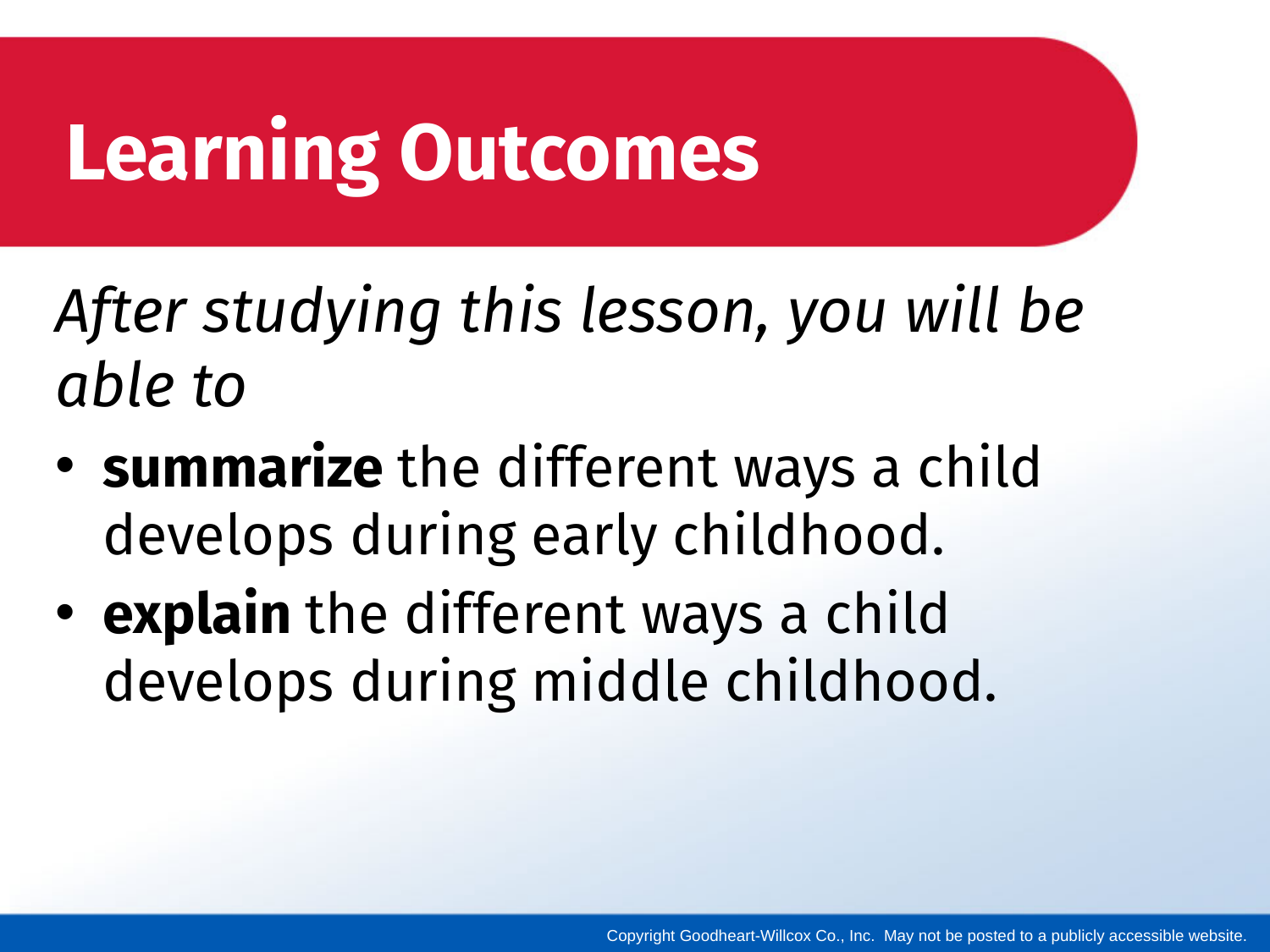

# Learning Outcomes
After studying this lesson, you will be able to
summarize the different ways a child develops during early childhood.
explain the different ways a child develops during middle childhood.